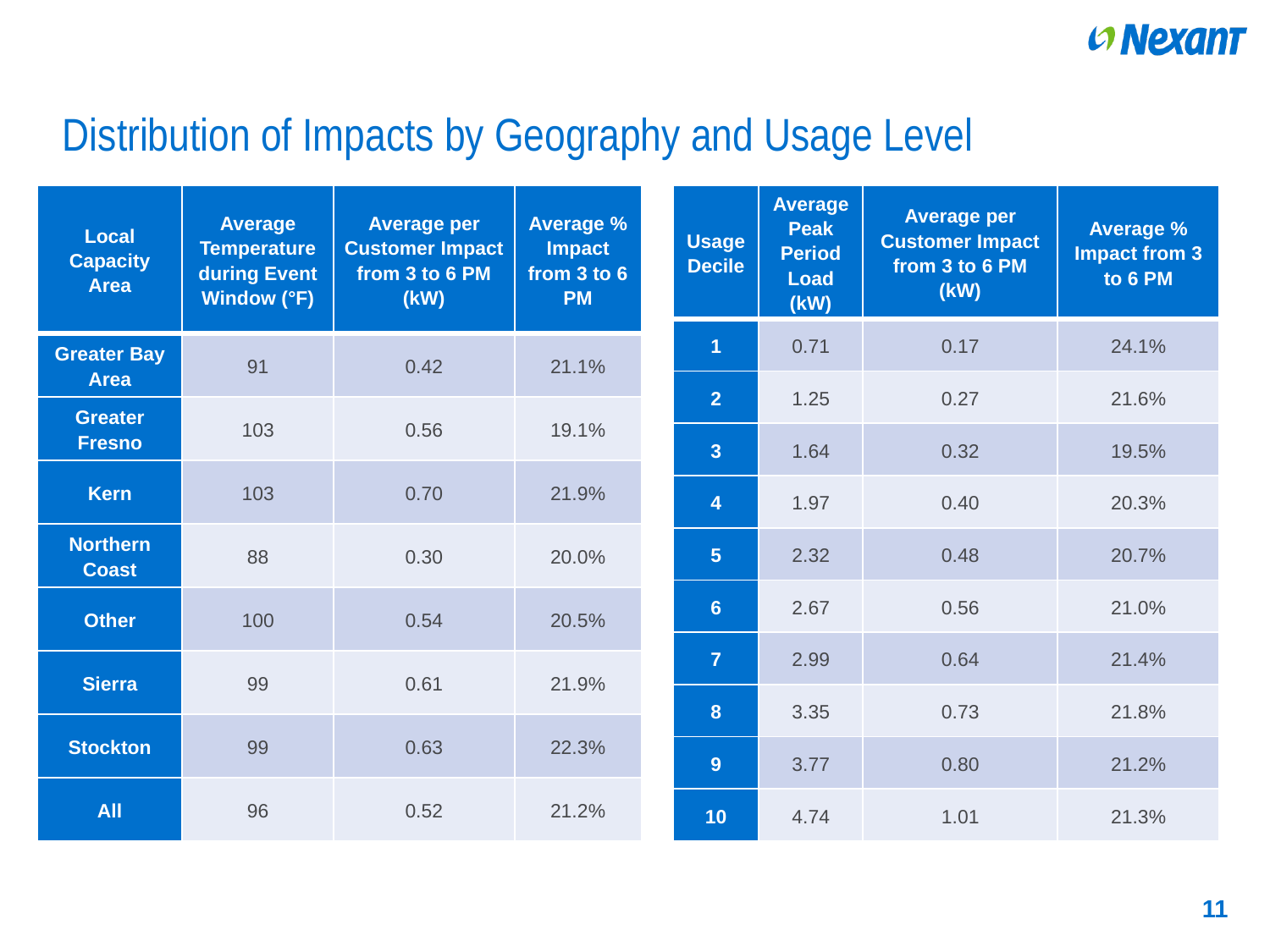

# Distribution of Impacts by Geography and Usage Level
| Local Capacity Area | Average Temperature during Event Window (°F) | Average per Customer Impact from 3 to 6 PM (kW) | Average % Impact from 3 to 6 PM |
| --- | --- | --- | --- |
| Greater Bay Area | 91 | 0.42 | 21.1% |
| Greater Fresno | 103 | 0.56 | 19.1% |
| Kern | 103 | 0.70 | 21.9% |
| Northern Coast | 88 | 0.30 | 20.0% |
| Other | 100 | 0.54 | 20.5% |
| Sierra | 99 | 0.61 | 21.9% |
| Stockton | 99 | 0.63 | 22.3% |
| All | 96 | 0.52 | 21.2% |
| Usage Decile | Average Peak Period Load (kW) | Average per Customer Impact from 3 to 6 PM (kW) | Average % Impact from 3 to 6 PM |
| --- | --- | --- | --- |
| 1 | 0.71 | 0.17 | 24.1% |
| 2 | 1.25 | 0.27 | 21.6% |
| 3 | 1.64 | 0.32 | 19.5% |
| 4 | 1.97 | 0.40 | 20.3% |
| 5 | 2.32 | 0.48 | 20.7% |
| 6 | 2.67 | 0.56 | 21.0% |
| 7 | 2.99 | 0.64 | 21.4% |
| 8 | 3.35 | 0.73 | 21.8% |
| 9 | 3.77 | 0.80 | 21.2% |
| 10 | 4.74 | 1.01 | 21.3% |
11